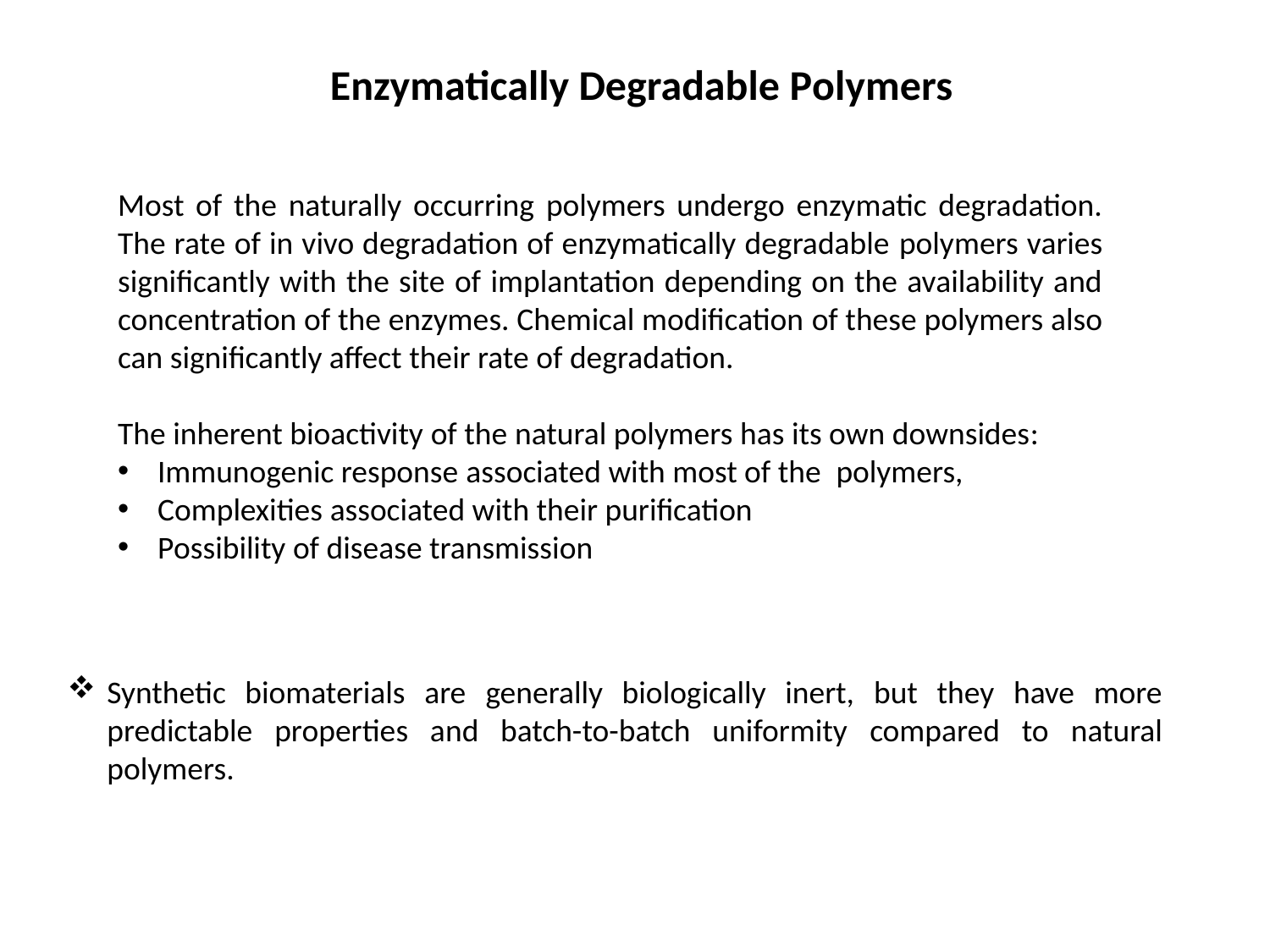

Enzymatically Degradable Polymers
Most of the naturally occurring polymers undergo enzymatic degradation. The rate of in vivo degradation of enzymatically degradable polymers varies significantly with the site of implantation depending on the availability and concentration of the enzymes. Chemical modification of these polymers also can significantly affect their rate of degradation.

The inherent bioactivity of the natural polymers has its own downsides:
Immunogenic response associated with most of the  polymers,
Complexities associated with their purification
Possibility of disease transmission
Synthetic biomaterials are generally biologically inert, but they have more predictable properties and batch-to-batch uniformity compared to natural polymers.